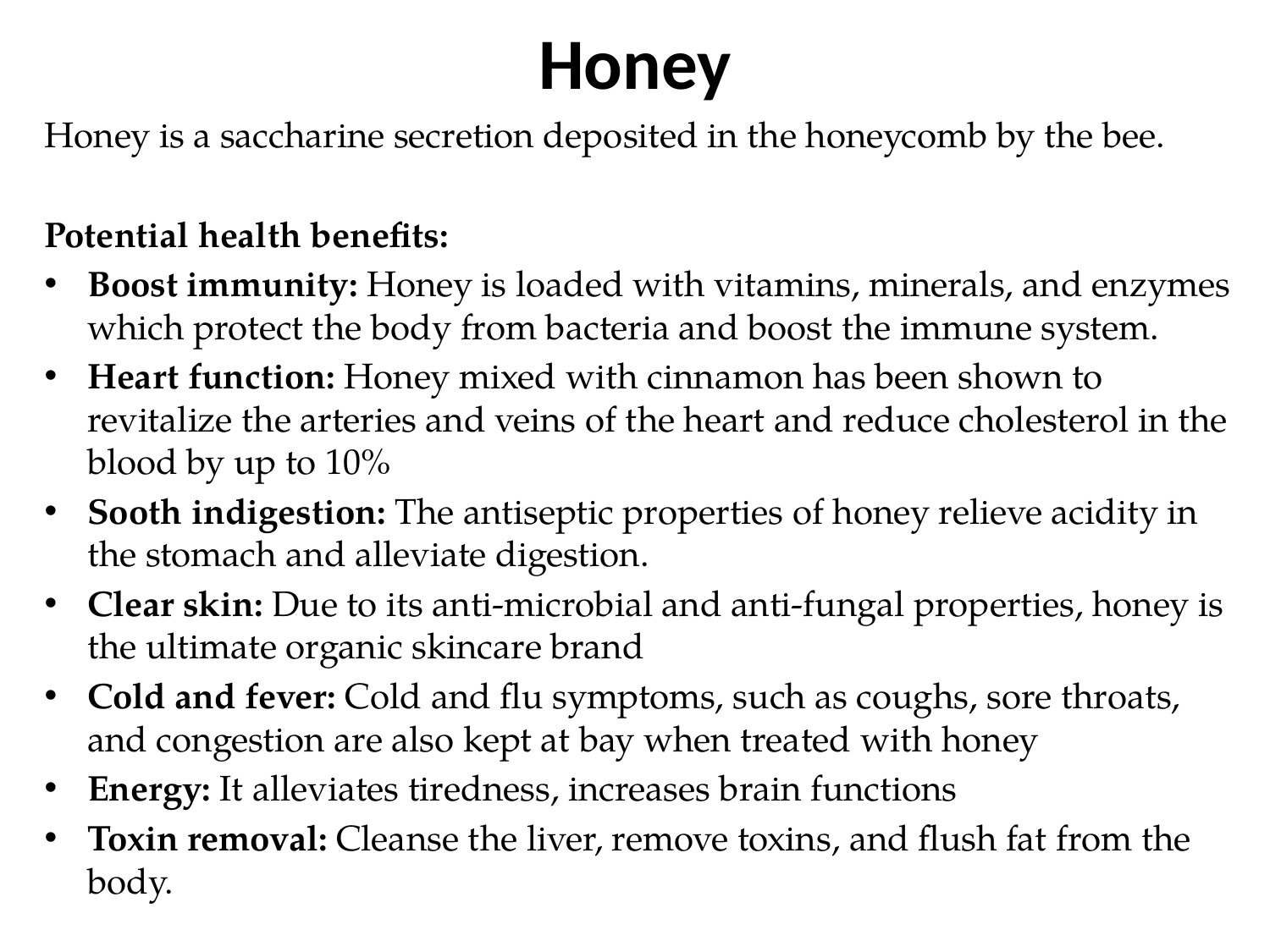

# Honey
Honey is a saccharine secretion deposited in the honeycomb by the bee.

Potential health benefits:
Boost immunity: Honey is loaded with vitamins, minerals, and enzymes which protect the body from bacteria and boost the immune system.
Heart function: Honey mixed with cinnamon has been shown to revitalize the arteries and veins of the heart and reduce cholesterol in the blood by up to 10%
Sooth indigestion: The antiseptic properties of honey relieve acidity in the stomach and alleviate digestion.
Clear skin: Due to its anti-microbial and anti-fungal properties, honey is the ultimate organic skincare brand
Cold and fever: Cold and flu symptoms, such as coughs, sore throats, and congestion are also kept at bay when treated with honey
Energy: It alleviates tiredness, increases brain functions
Toxin removal: Cleanse the liver, remove toxins, and flush fat from the body.